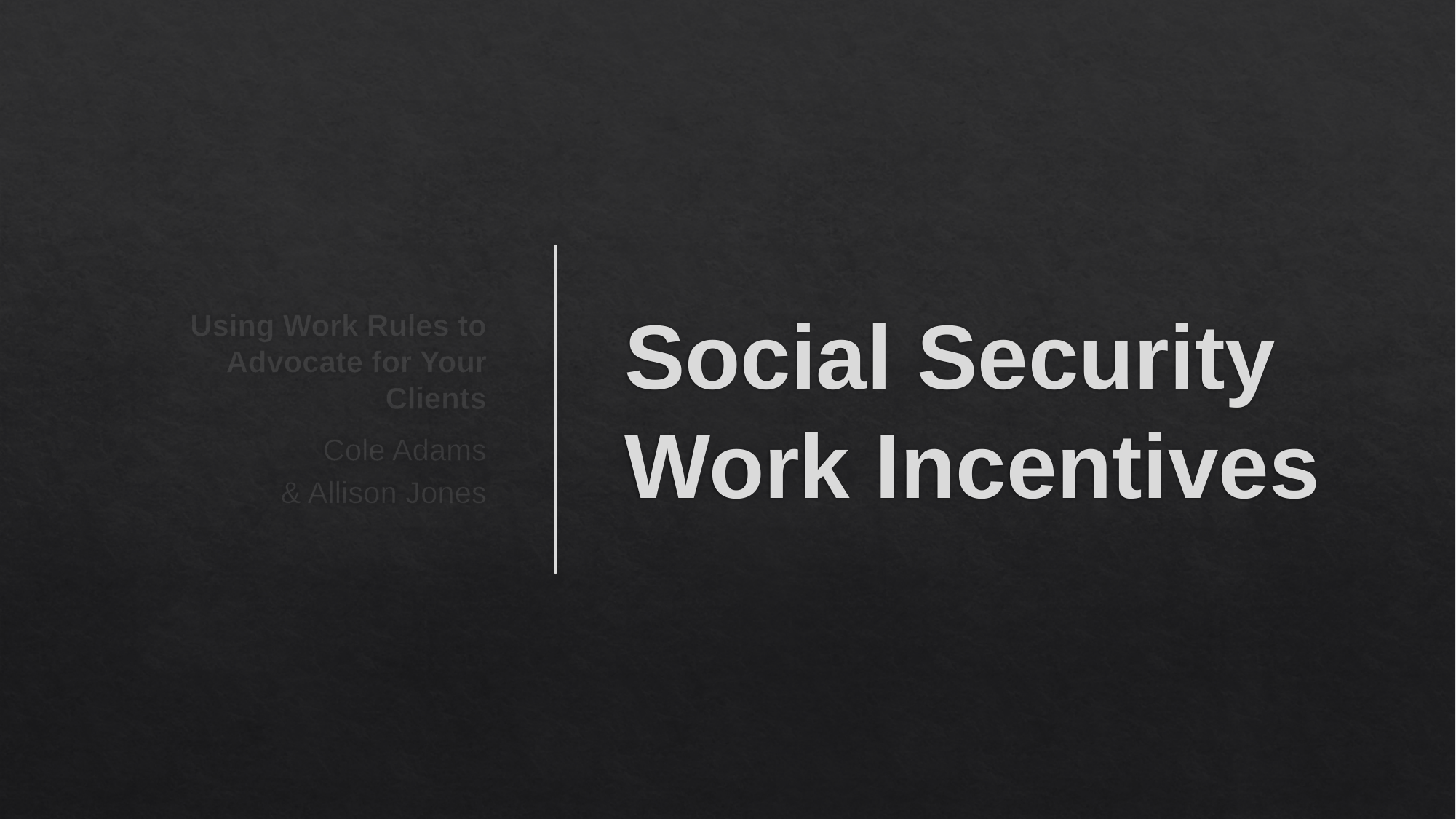

Using Work Rules to Advocate for Your Clients
Cole Adams
& Allison Jones
# Social Security Work Incentives
1